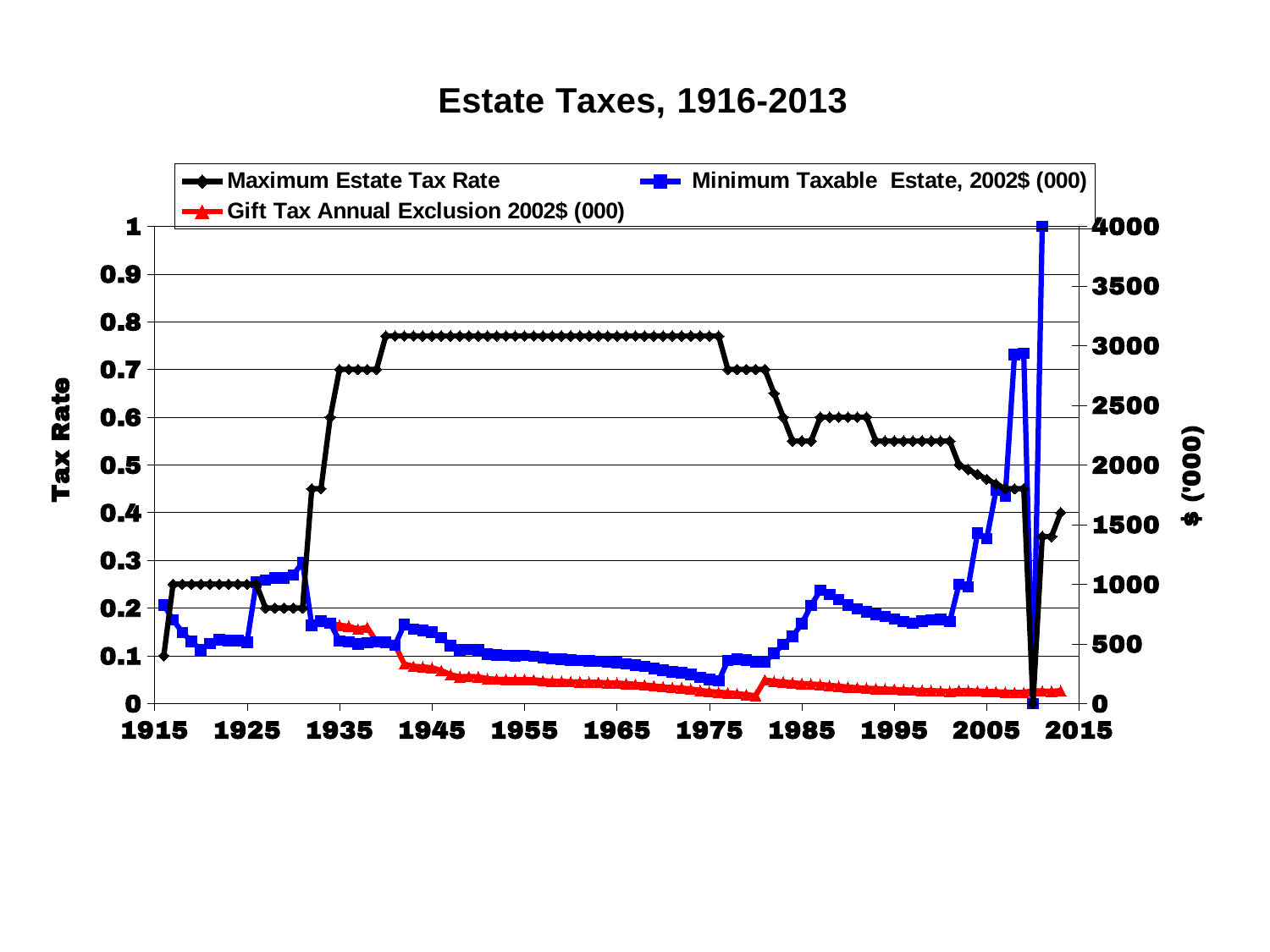

### Chart: Estate Taxes, 1916-2013

| Category |  |  |  |
|---|---|---|---|